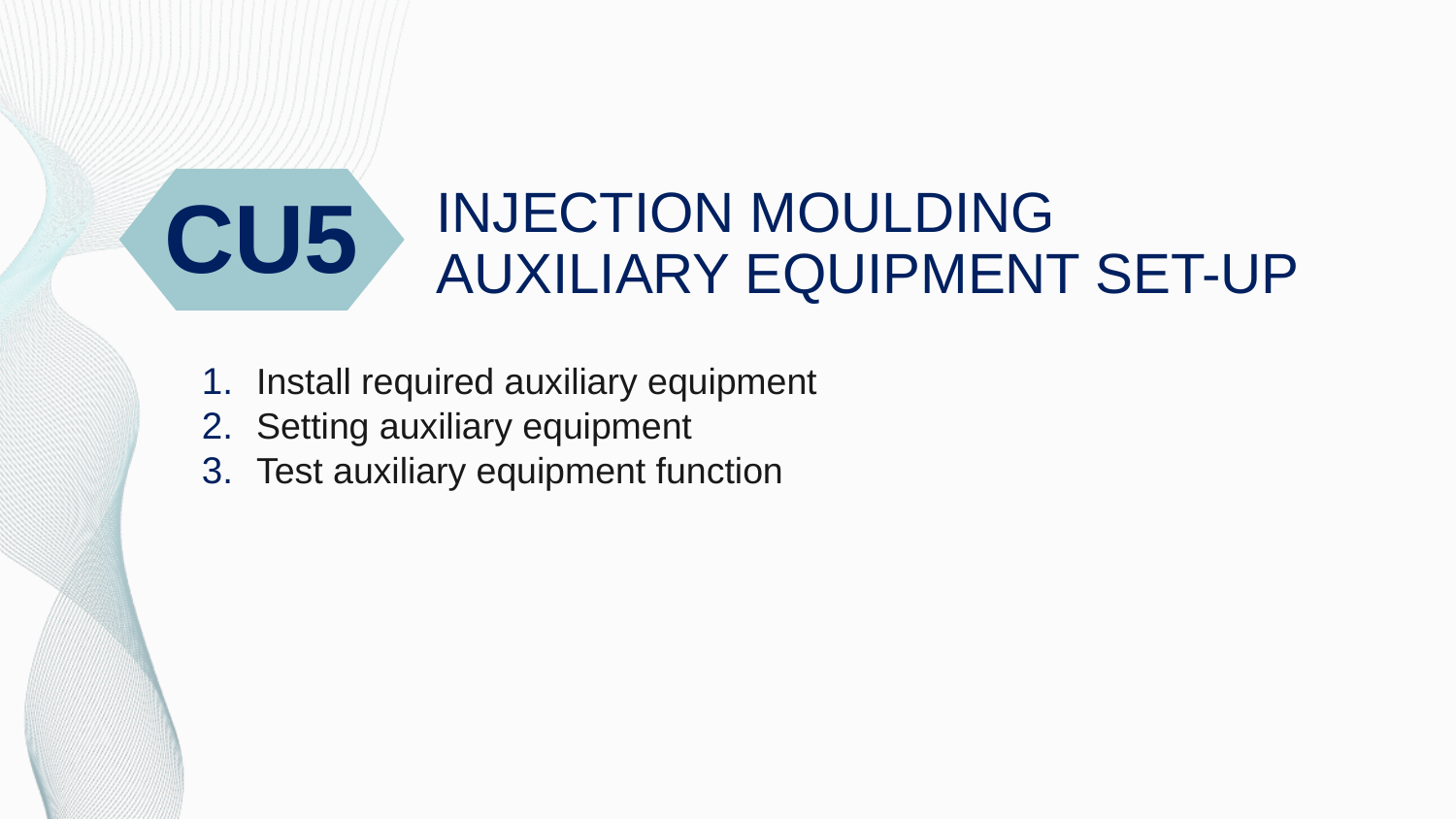

CU5
# INJECTION MOULDING AUXILIARY EQUIPMENT SET-UP
Install required auxiliary equipment
Setting auxiliary equipment
Test auxiliary equipment function